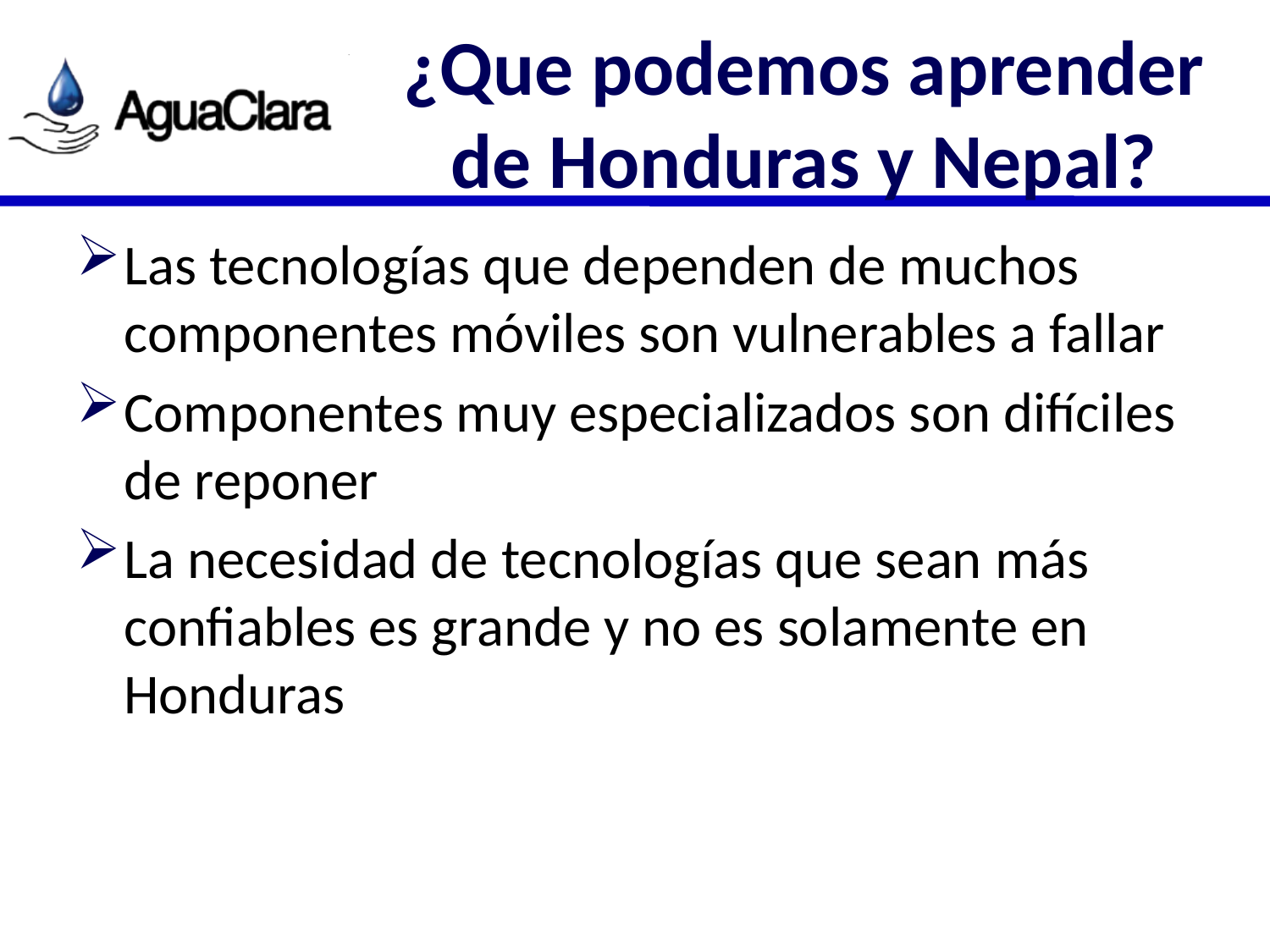

# ¿Que podemos aprender de Honduras y Nepal?
Las tecnologías que dependen de muchos componentes móviles son vulnerables a fallar
Componentes muy especializados son difíciles de reponer
La necesidad de tecnologías que sean más confiables es grande y no es solamente en Honduras